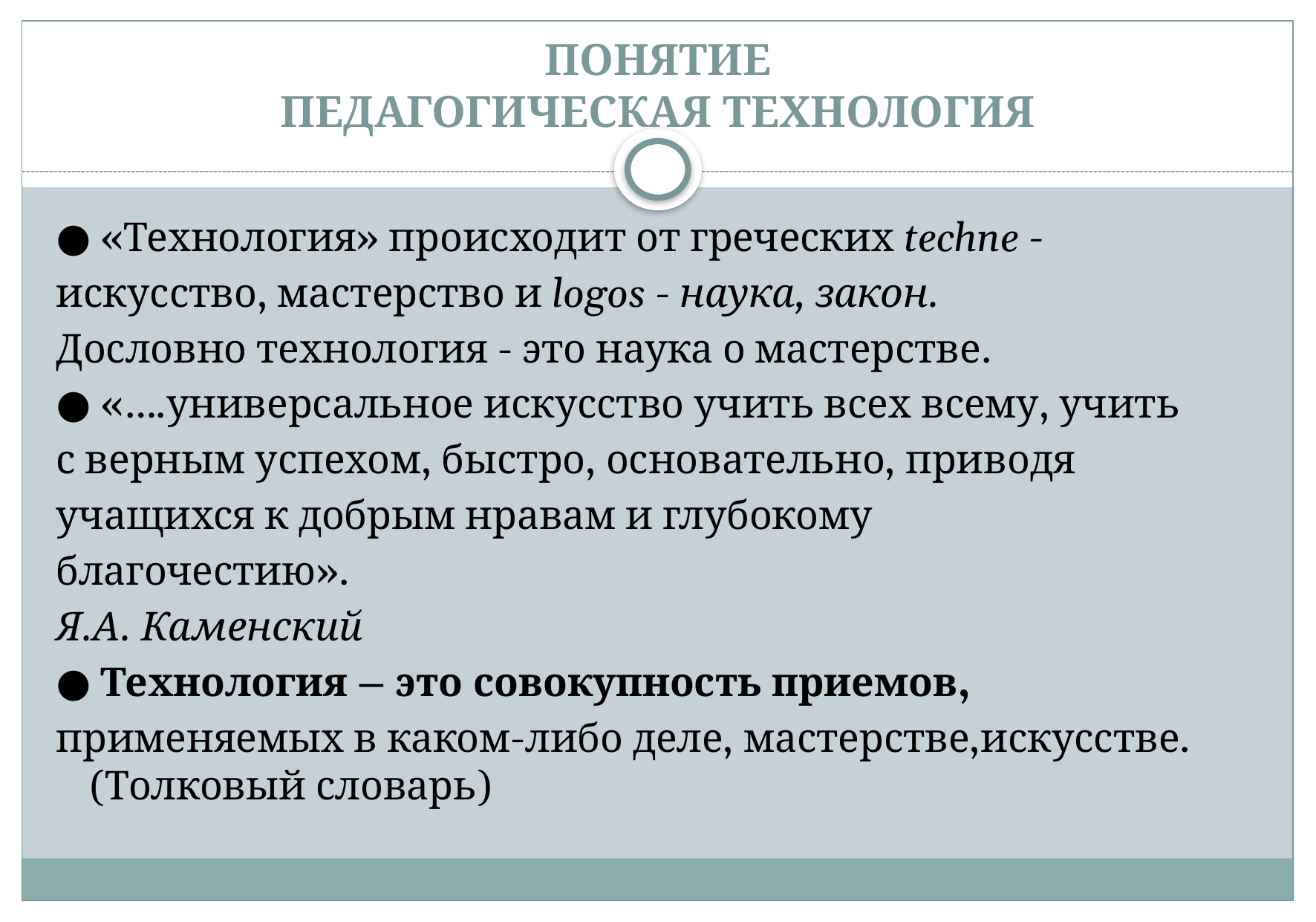

# ПОНЯТИЕ ПЕДАГОГИЧЕСКАЯ ТЕХНОЛОГИЯ
● «Технология» происходит от греческих techne -
искусство, мастерство и logos - наука, закон.
Дословно технология - это наука о мастерстве.
● «….универсальное искусство учить всех всему, учить
с верным успехом, быстро, основательно, приводя
учащихся к добрым нравам и глубокому
благочестию».
Я.А. Каменский
● Технология – это совокупность приемов,
применяемых в каком-либо деле, мастерстве,искусстве. (Толковый словарь)